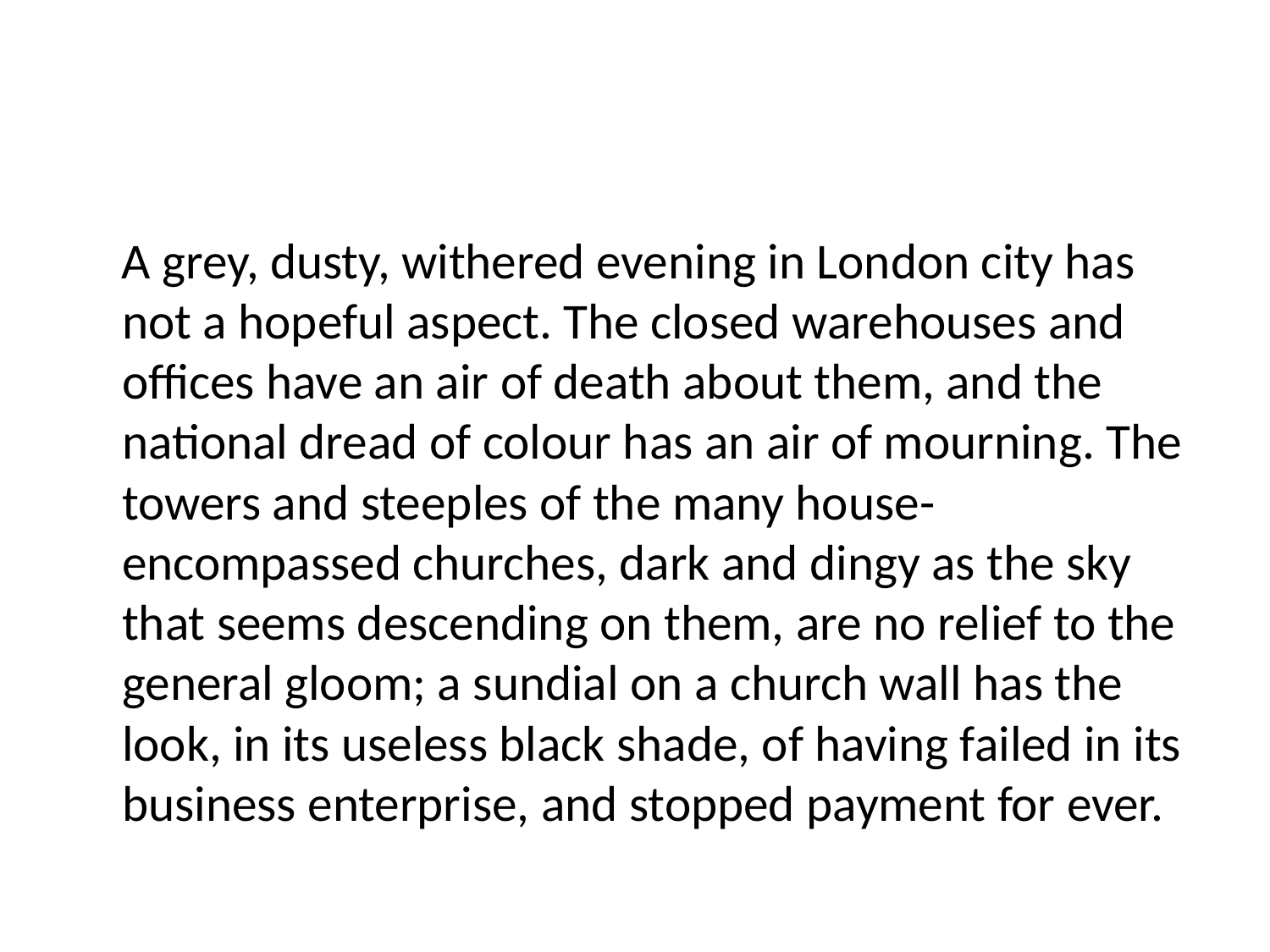

#
    A grey, dusty, withered evening in London city has not a hopeful aspect. The closed warehouses and offices have an air of death about them, and the national dread of colour has an air of mourning. The towers and steeples of the many house-encompassed churches, dark and dingy as the sky that seems descending on them, are no relief to the general gloom; a sundial on a church wall has the look, in its useless black shade, of having failed in its business enterprise, and stopped payment for ever.